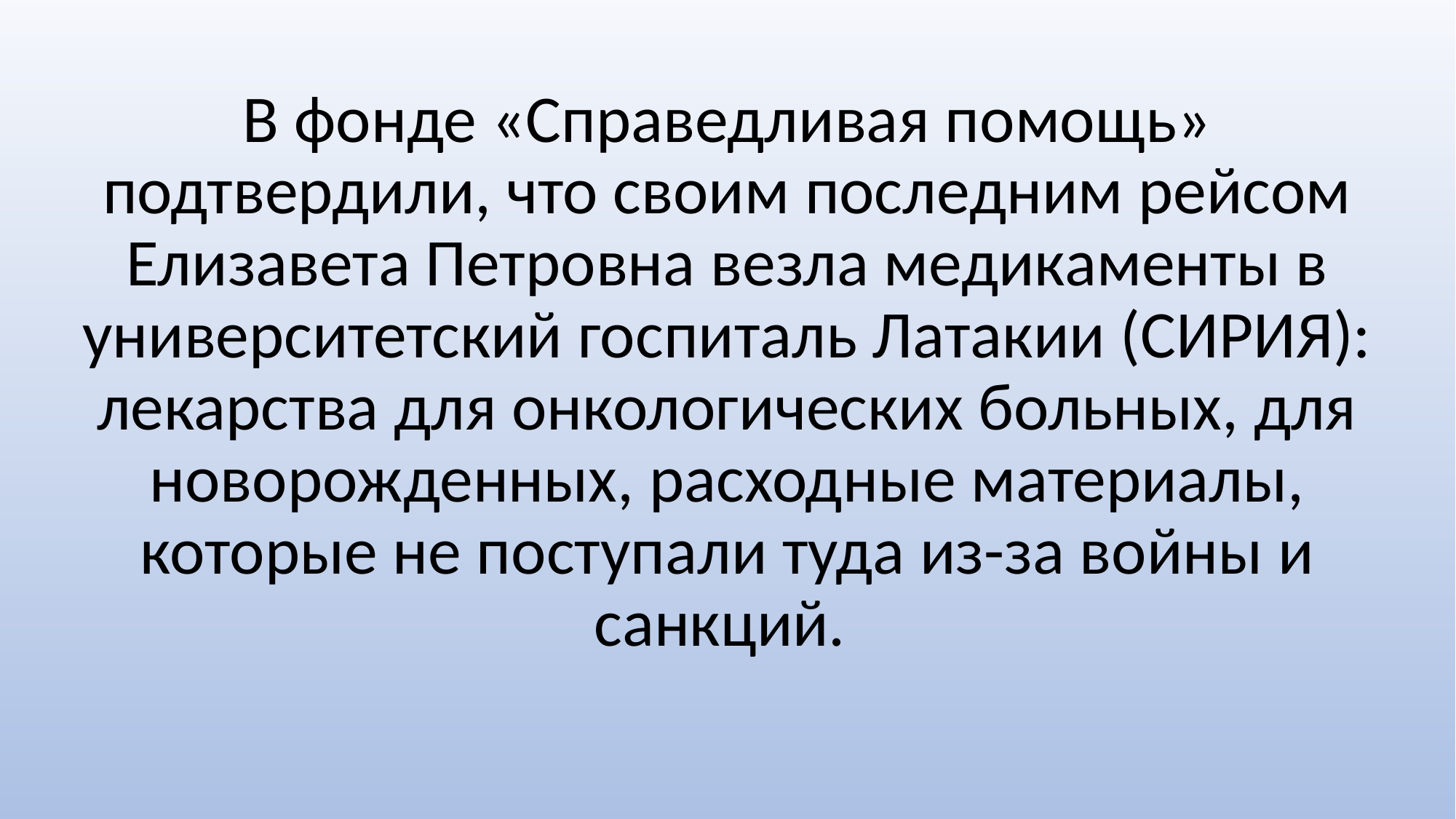

В фонде «Справедливая помощь» подтвердили, что своим последним рейсом Елизавета Петровна везла медикаменты в университетский госпиталь Латакии (СИРИЯ): лекарства для онкологических больных, для новорожденных, расходные материалы, которые не поступали туда из-за войны и санкций.